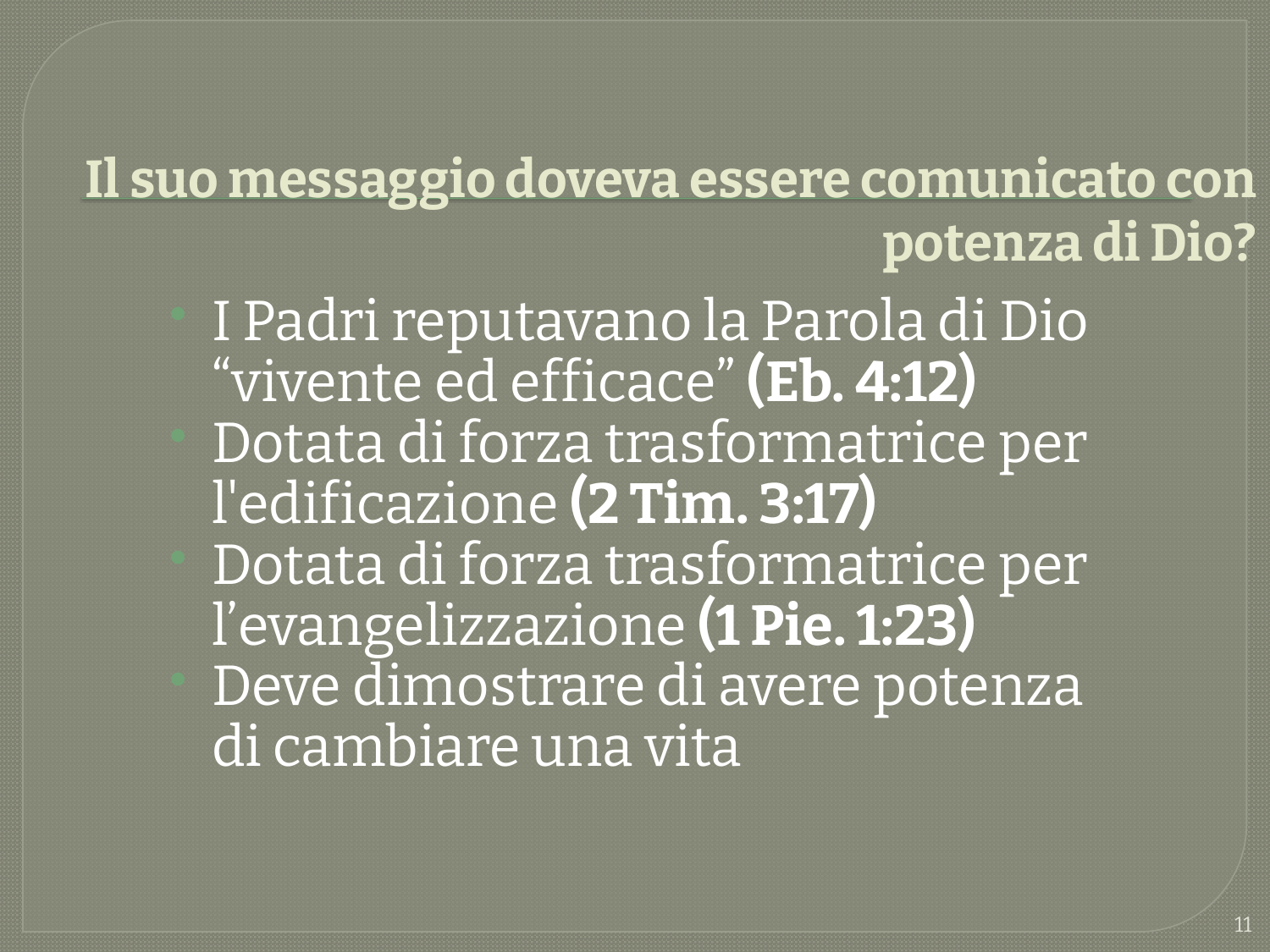

# Il suo messaggio doveva essere comunicato con potenza di Dio?
I Padri reputavano la Parola di Dio “vivente ed efficace” (Eb. 4:12)
Dotata di forza trasformatrice per l'edificazione (2 Tim. 3:17)
Dotata di forza trasformatrice per l’evangelizzazione (1 Pie. 1:23)
Deve dimostrare di avere potenza di cambiare una vita
11